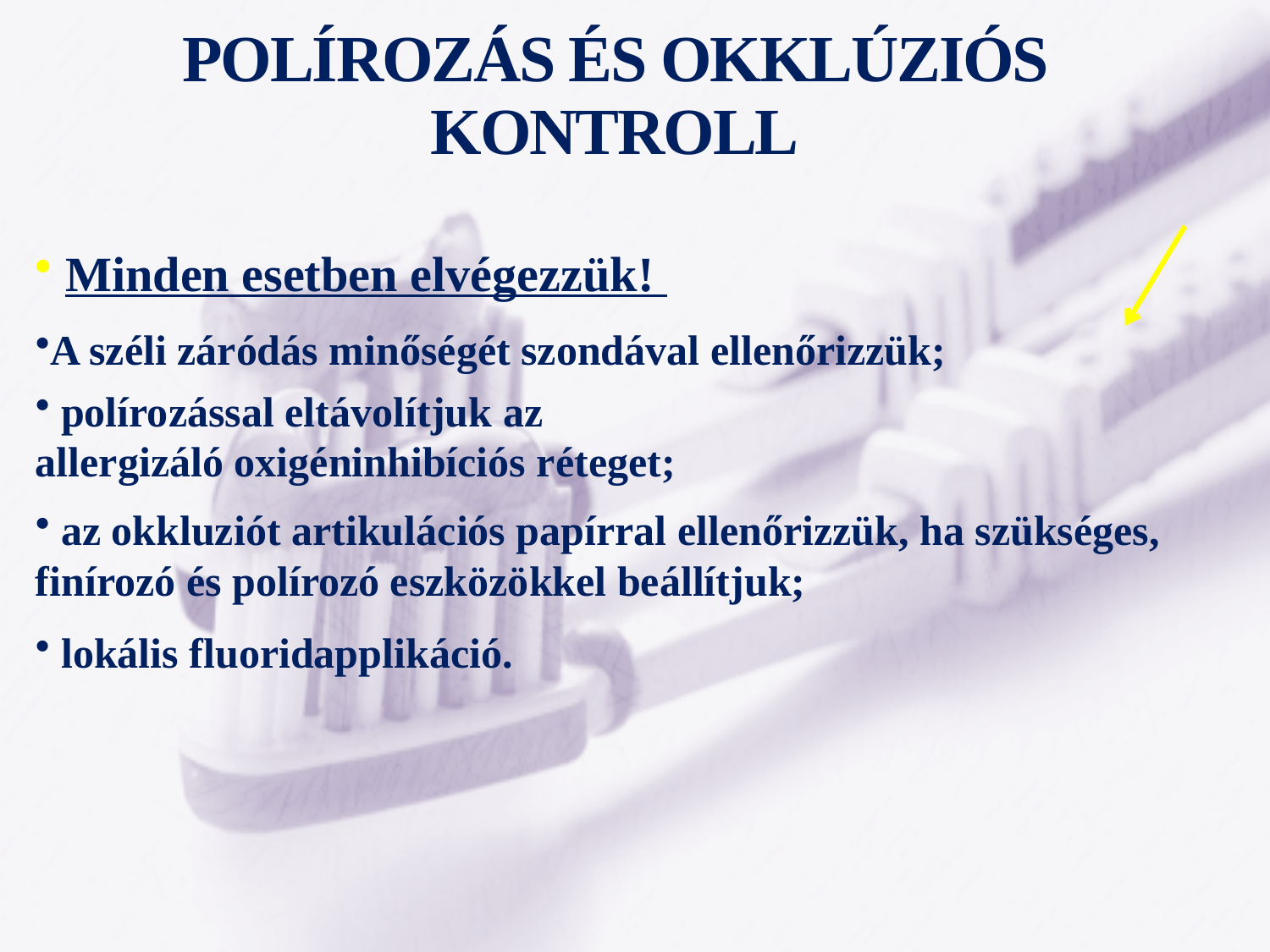

POLÍROZÁS ÉS OKKLÚZIÓS KONTROLL
 Minden esetben elvégezzük!
A széli záródás minőségét szondával ellenőrizzük;
 polírozással eltávolítjuk az
allergizáló oxigéninhibíciós réteget;
 az okkluziót artikulációs papírral ellenőrizzük, ha szükséges, finírozó és polírozó eszközökkel beállítjuk;
 lokális fluoridapplikáció.